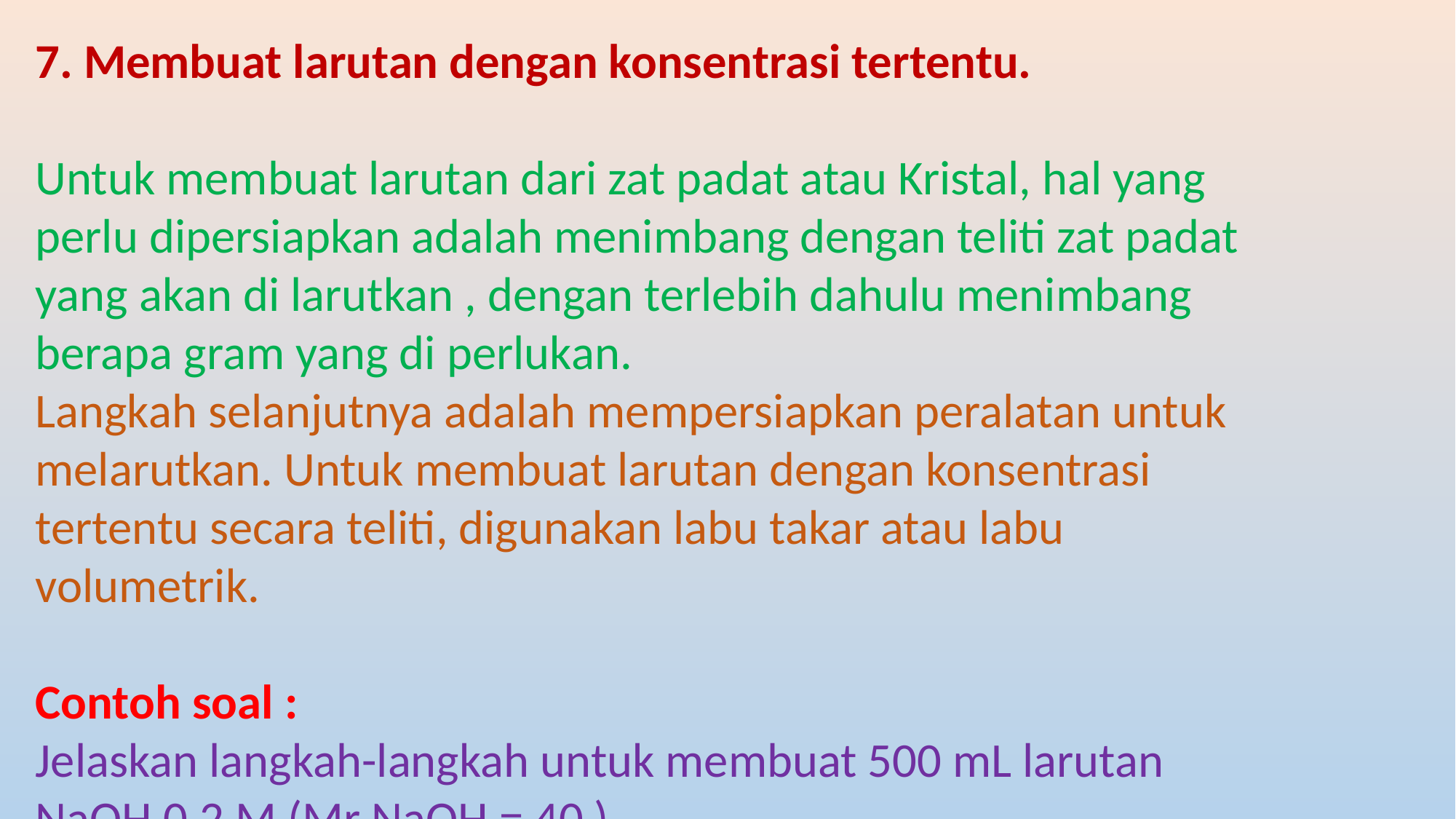

7. Membuat larutan dengan konsentrasi tertentu.

Untuk membuat larutan dari zat padat atau Kristal, hal yang perlu dipersiapkan adalah menimbang dengan teliti zat padat yang akan di larutkan , dengan terlebih dahulu menimbang berapa gram yang di perlukan.
Langkah selanjutnya adalah mempersiapkan peralatan untuk melarutkan. Untuk membuat larutan dengan konsentrasi tertentu secara teliti, digunakan labu takar atau labu volumetrik.

Contoh soal :
Jelaskan langkah-langkah untuk membuat 500 mL larutan NaOH 0,2 M (Mr NaOH = 40 )